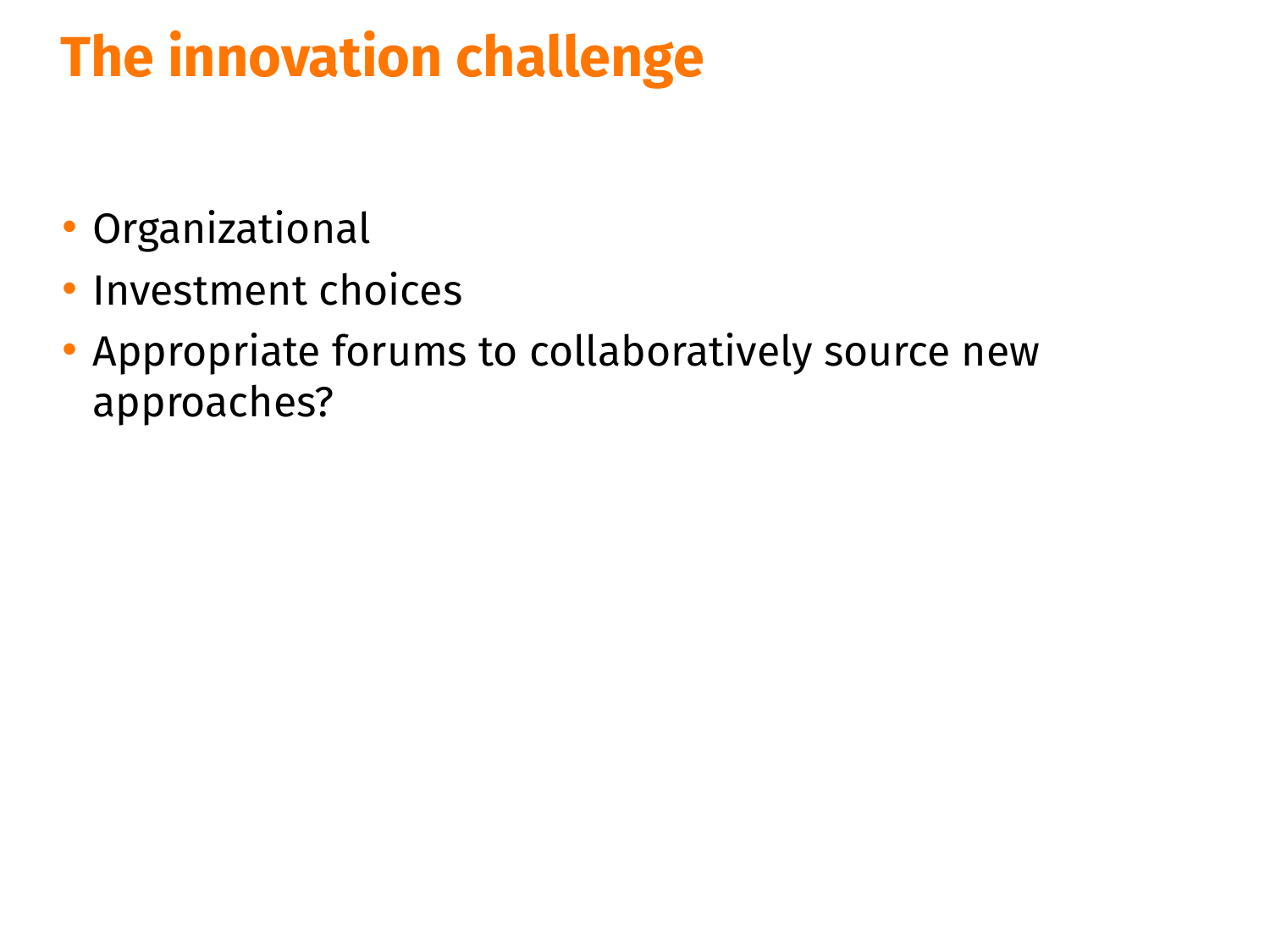

# The innovation challenge
Organizational
Investment choices
Appropriate forums to collaboratively source new approaches?